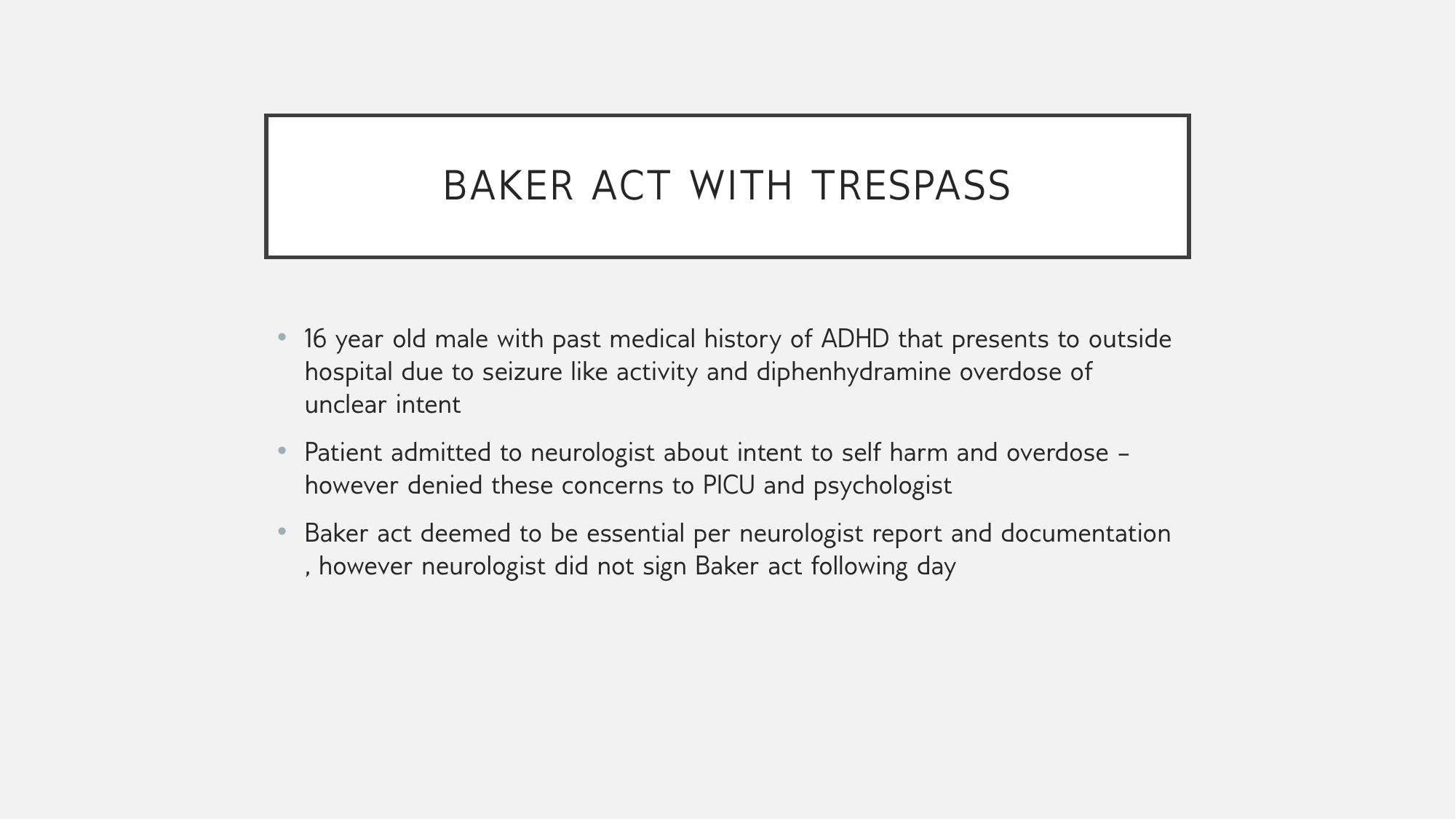

# Baker act with trespass
16 year old male with past medical history of ADHD that presents to outside hospital due to seizure like activity and diphenhydramine overdose of unclear intent
Patient admitted to neurologist about intent to self harm and overdose – however denied these concerns to PICU and psychologist
Baker act deemed to be essential per neurologist report and documentation , however neurologist did not sign Baker act following day